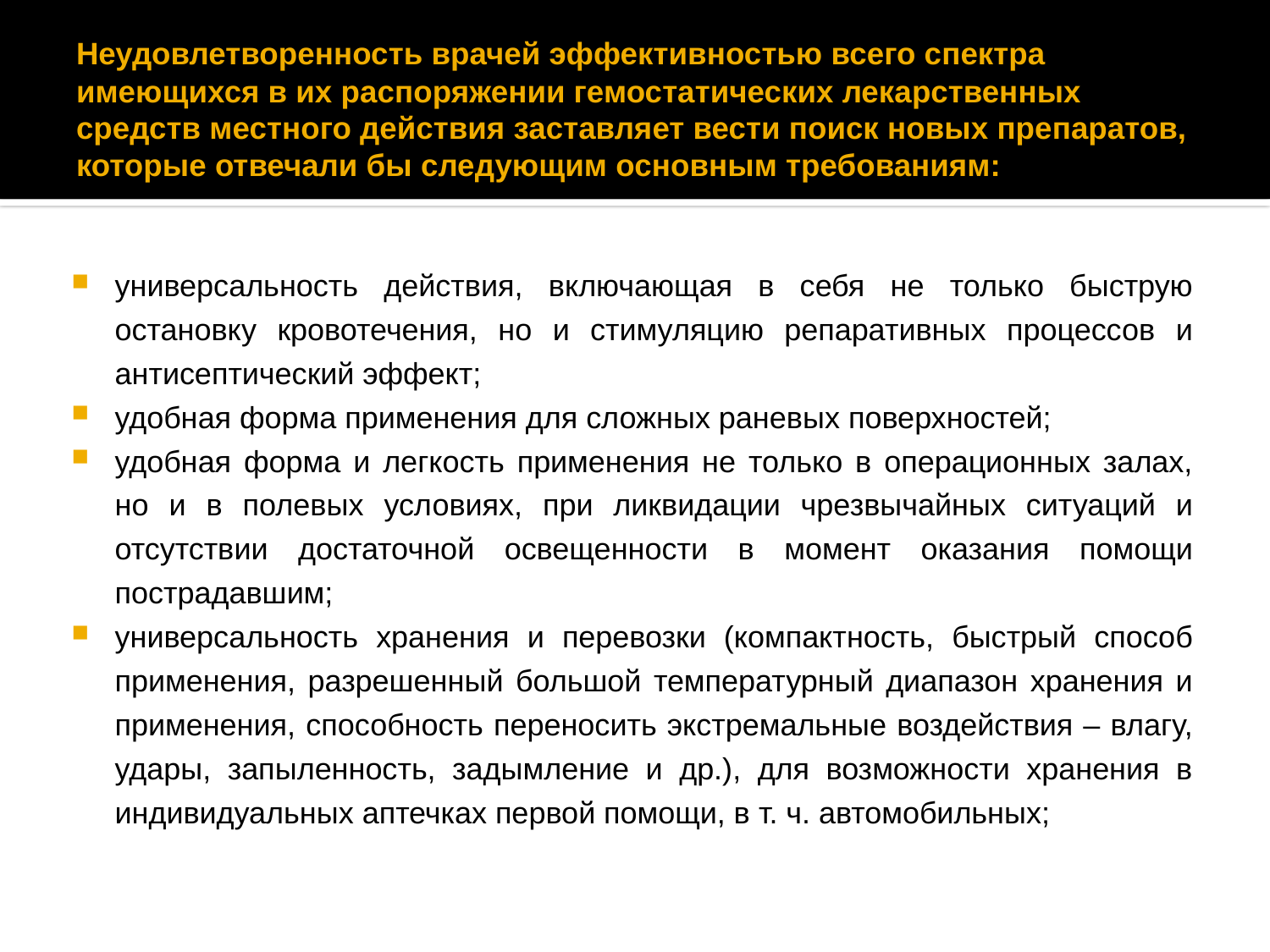

# Неудовлетворенность врачей эффективностью всего спектра имеющихся в их распоряжении гемостатических лекарственных средств местного действия заставляет вести поиск новых препаратов, которые отвечали бы следующим основным требованиям:
универсальность действия, включающая в себя не только быструю остановку кровотечения, но и стимуляцию репаративных процессов и антисептический эффект;
удобная форма применения для сложных раневых поверхностей;
удобная форма и легкость применения не только в операционных залах, но и в полевых условиях, при ликвидации чрезвычайных ситуаций и отсутствии достаточной освещенности в момент оказания помощи пострадавшим;
универсальность хранения и перевозки (компактность, быстрый способ применения, разрешенный большой температурный диапазон хранения и применения, способность переносить экстремальные воздействия – влагу, удары, запыленность, задымление и др.), для возможности хранения в индивидуальных аптечках первой помощи, в т. ч. автомобильных;